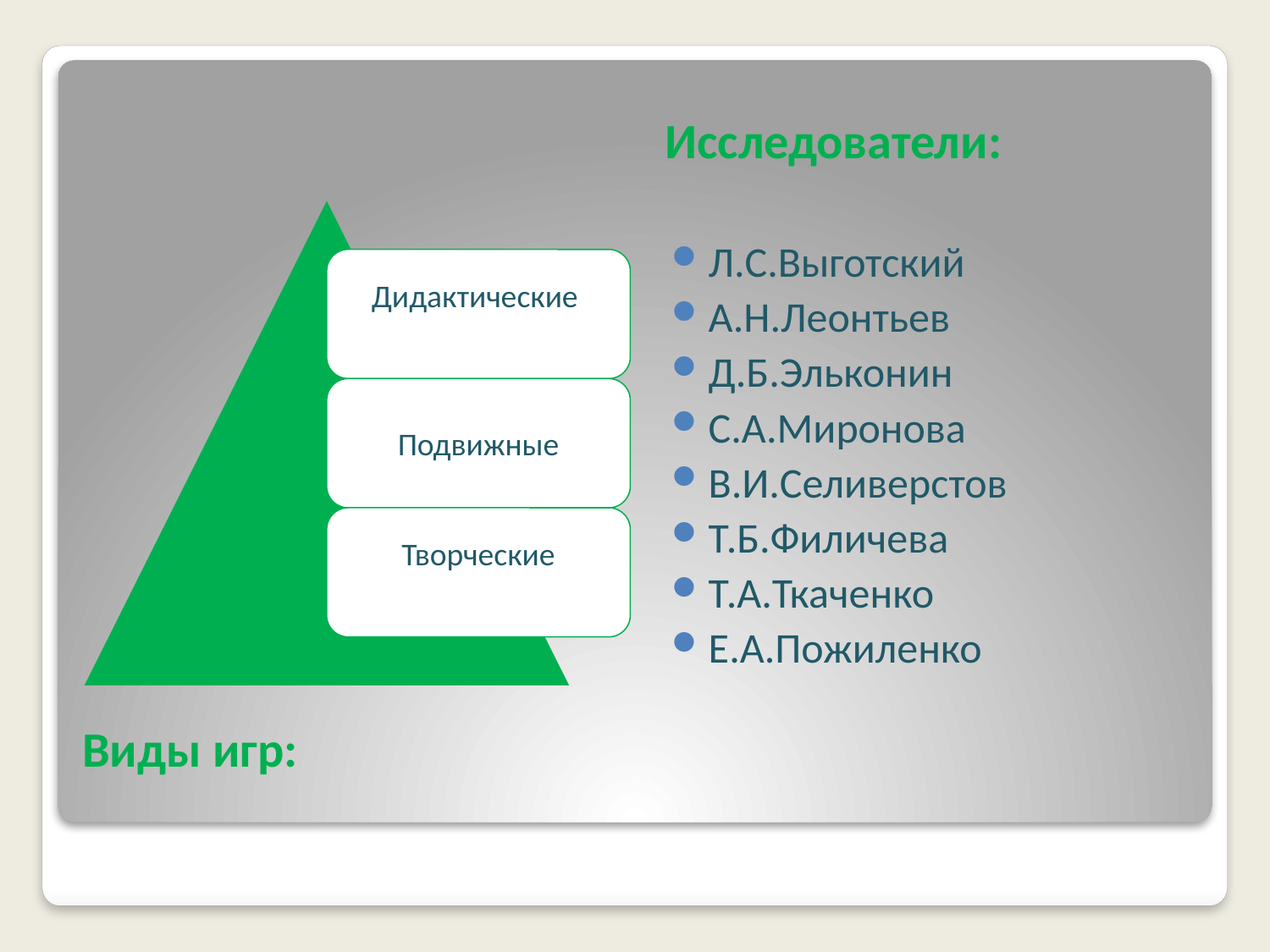

Исследователи:
Дидактические
Творческие
Подвижные
Л.С.Выготский
А.Н.Леонтьев
Д.Б.Эльконин
С.А.Миронова
В.И.Селиверстов
Т.Б.Филичева
Т.А.Ткаченко
Е.А.Пожиленко
# Виды игр: